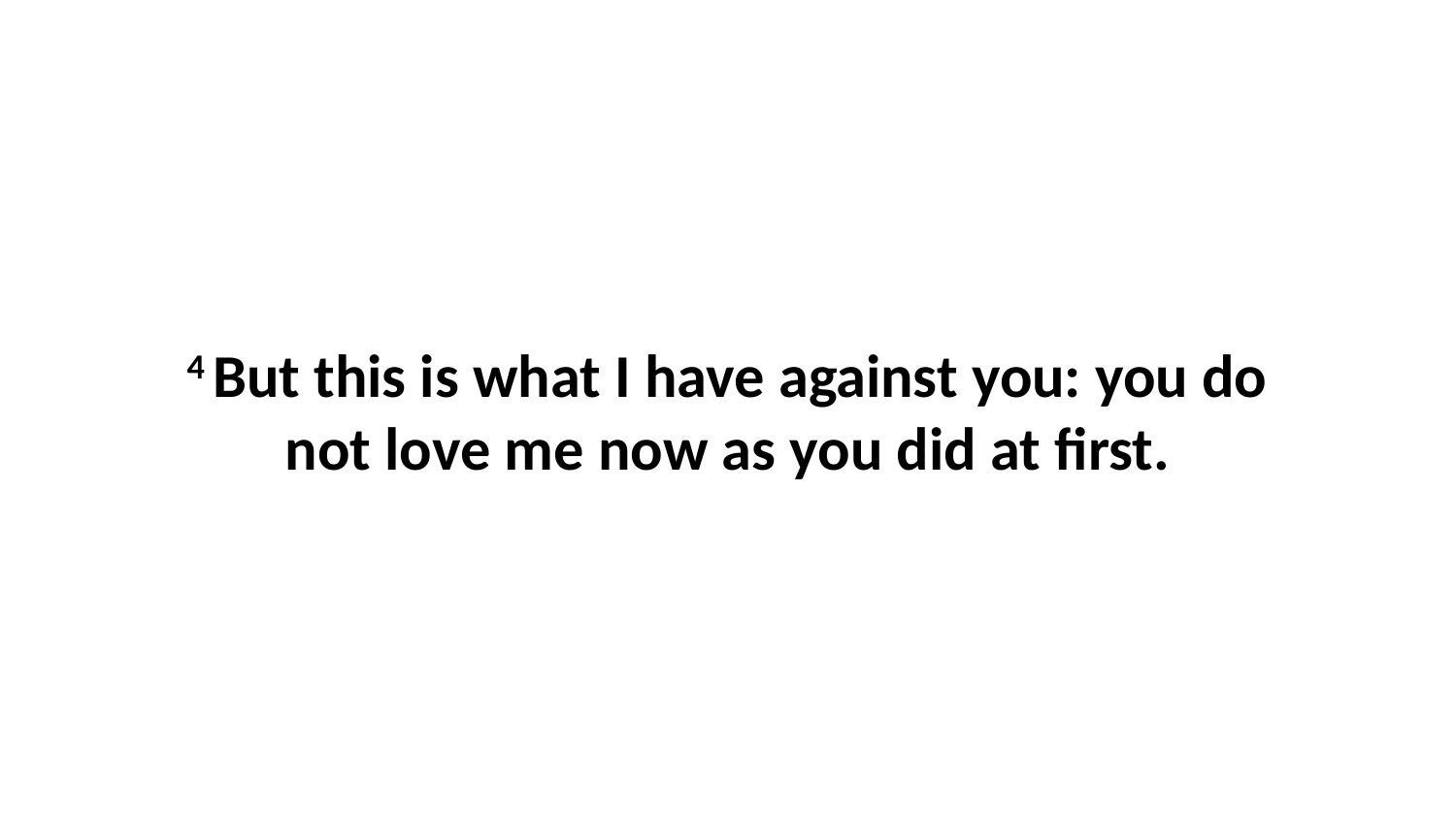

4 But this is what I have against you: you do not love me now as you did at first.